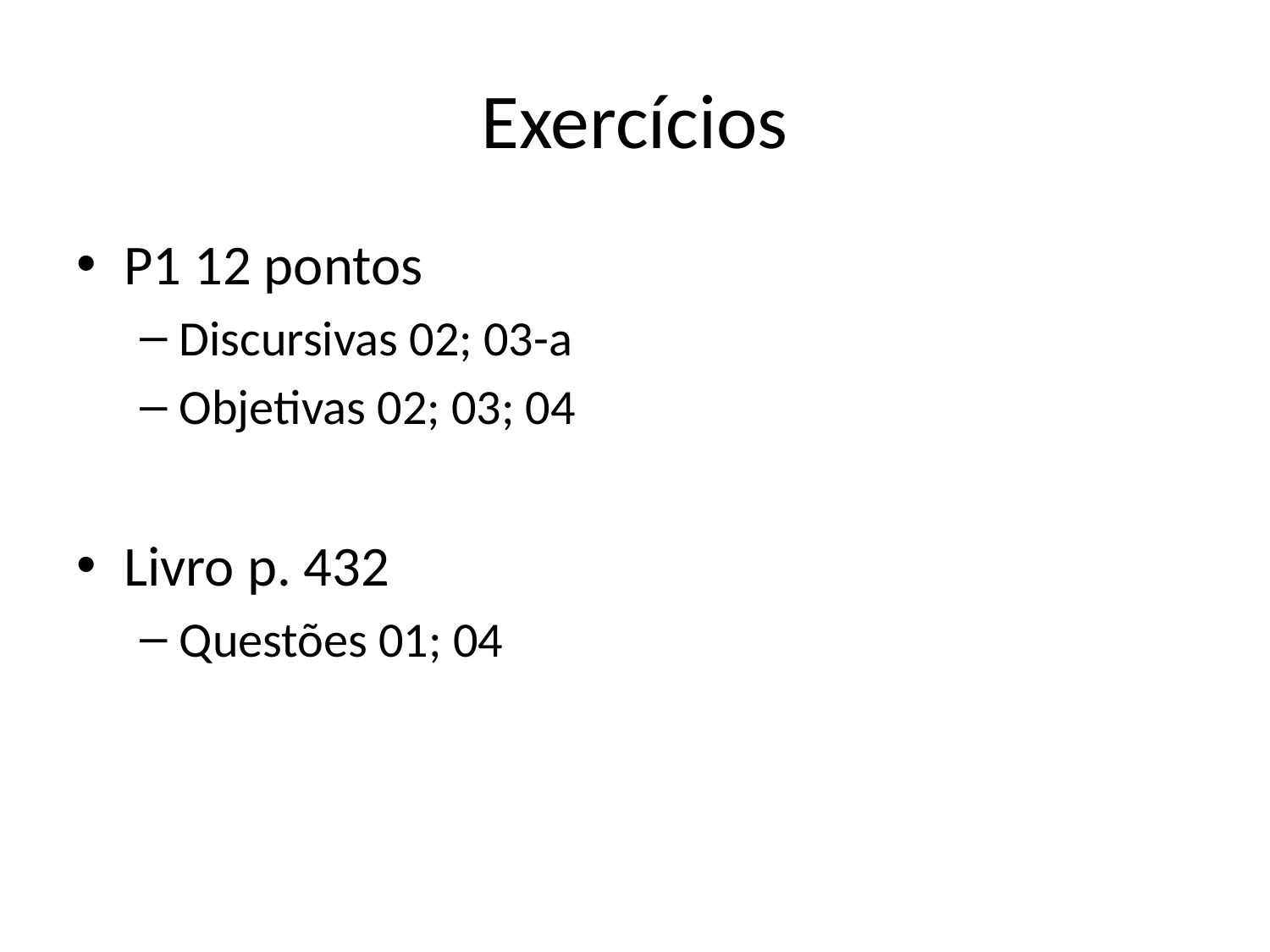

# Exercícios
P1 12 pontos
Discursivas 02; 03-a
Objetivas 02; 03; 04

Livro p. 432
Questões 01; 04